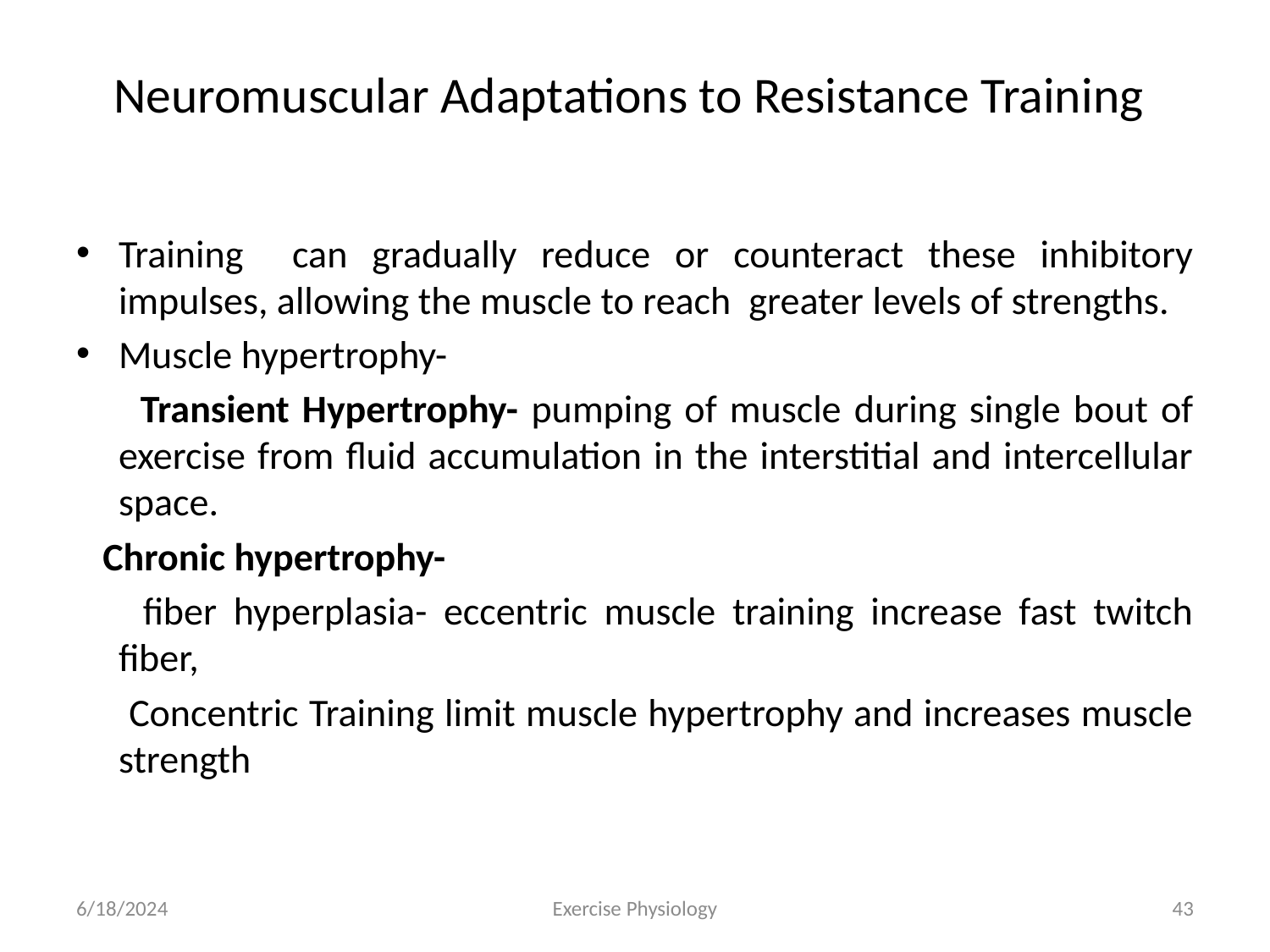

# Neuromuscular Adaptations to Resistance Training
Training  can gradually reduce or counteract these inhibitory impulses, allowing the muscle to reach  greater levels of strengths.
Muscle hypertrophy-
     Transient Hypertrophy- pumping of muscle during single bout of exercise from fluid accumulation in the interstitial and intercellular space.
   Chronic hypertrophy-
    fiber hyperplasia- eccentric muscle training increase fast twitch fiber,
     Concentric Training limit muscle hypertrophy and increases muscle strength

6/18/2024
Exercise Physiology
43